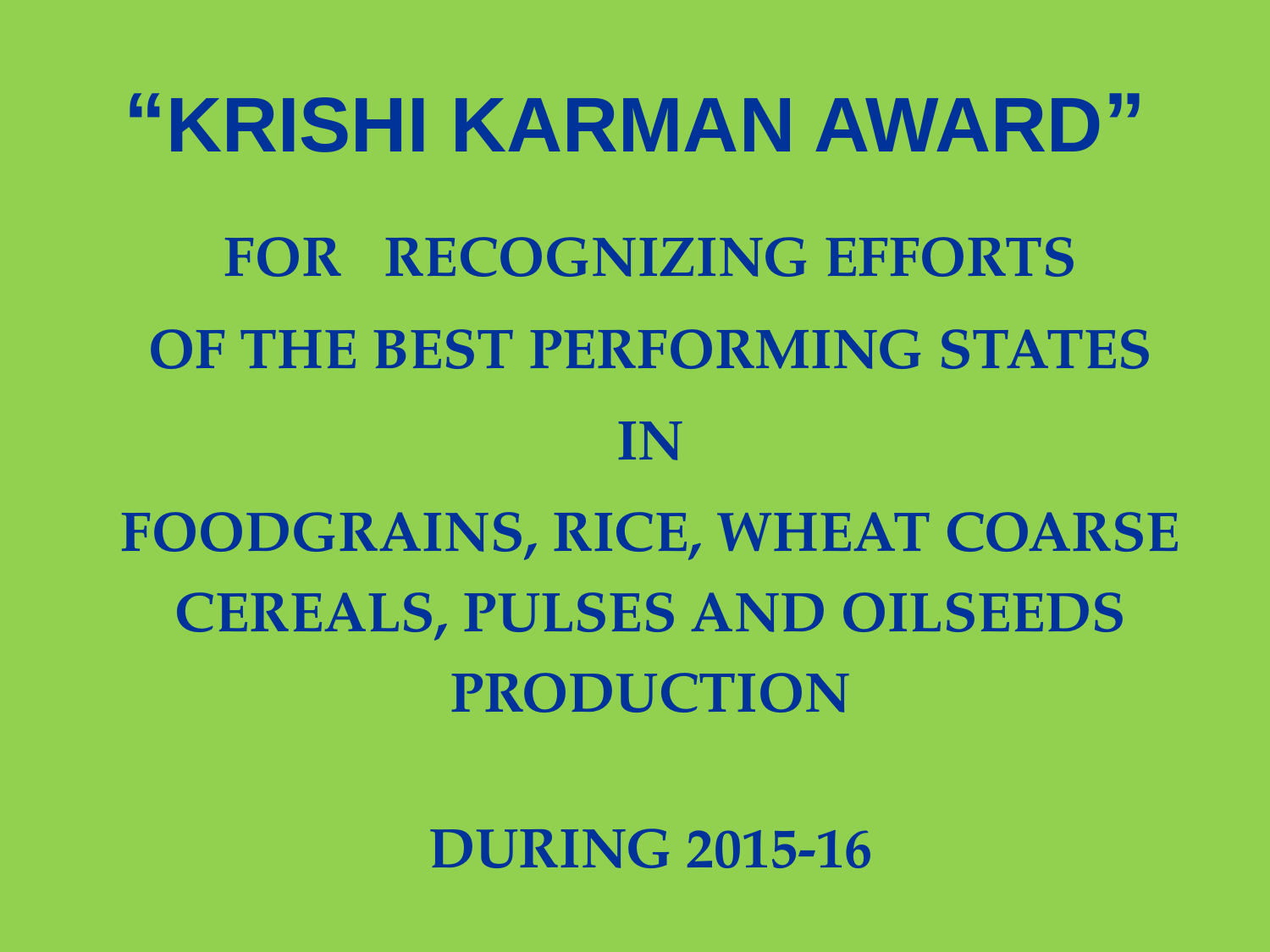

# “KRISHI KARMAN AWARD”
FOR   RECOGNIZING EFFORTS
OF THE BEST PERFORMING STATES
IN
FOODGRAINS, RICE, WHEAT COARSE CEREALS, PULSES AND OILSEEDS PRODUCTION

DURING 2015-16